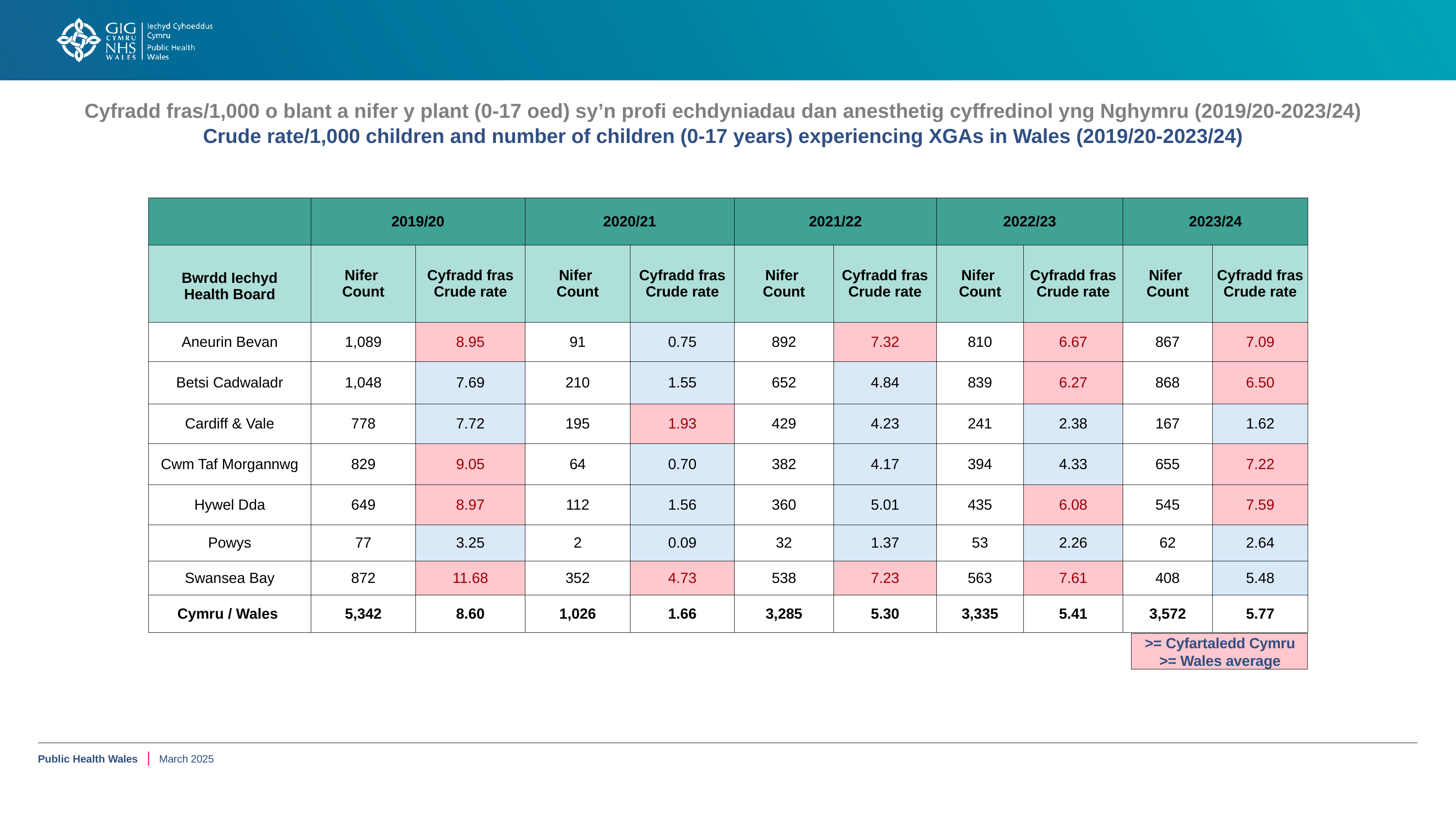

Cyfradd fras/1,000 o blant a nifer y plant (0-17 oed) sy’n profi echdyniadau dan anesthetig cyffredinol yng Nghymru (2019/20-2023/24)
Crude rate/1,000 children and number of children (0-17 years) experiencing XGAs in Wales (2019/20-2023/24)
|  | 2019/20 |  | 2020/21 |  | 2021/22 |  | 2022/23 |  | 2023/24 |  |
| --- | --- | --- | --- | --- | --- | --- | --- | --- | --- | --- |
| Bwrdd Iechyd Health Board | Nifer Count | Cyfradd fras Crude rate | Nifer Count | Cyfradd fras Crude rate | Nifer Count | Cyfradd fras Crude rate | Nifer Count | Cyfradd fras Crude rate | Nifer Count | Cyfradd fras Crude rate |
| Aneurin Bevan | 1,089 | 8.95 | 91 | 0.75 | 892 | 7.32 | 810 | 6.67 | 867 | 7.09 |
| Betsi Cadwaladr | 1,048 | 7.69 | 210 | 1.55 | 652 | 4.84 | 839 | 6.27 | 868 | 6.50 |
| Cardiff & Vale | 778 | 7.72 | 195 | 1.93 | 429 | 4.23 | 241 | 2.38 | 167 | 1.62 |
| Cwm Taf Morgannwg | 829 | 9.05 | 64 | 0.70 | 382 | 4.17 | 394 | 4.33 | 655 | 7.22 |
| Hywel Dda | 649 | 8.97 | 112 | 1.56 | 360 | 5.01 | 435 | 6.08 | 545 | 7.59 |
| Powys | 77 | 3.25 | 2 | 0.09 | 32 | 1.37 | 53 | 2.26 | 62 | 2.64 |
| Swansea Bay | 872 | 11.68 | 352 | 4.73 | 538 | 7.23 | 563 | 7.61 | 408 | 5.48 |
| Cymru / Wales | 5,342 | 8.60 | 1,026 | 1.66 | 3,285 | 5.30 | 3,335 | 5.41 | 3,572 | 5.77 |
>= Cyfartaledd Cymru
>= Wales average
Public Health Wales
March 2025